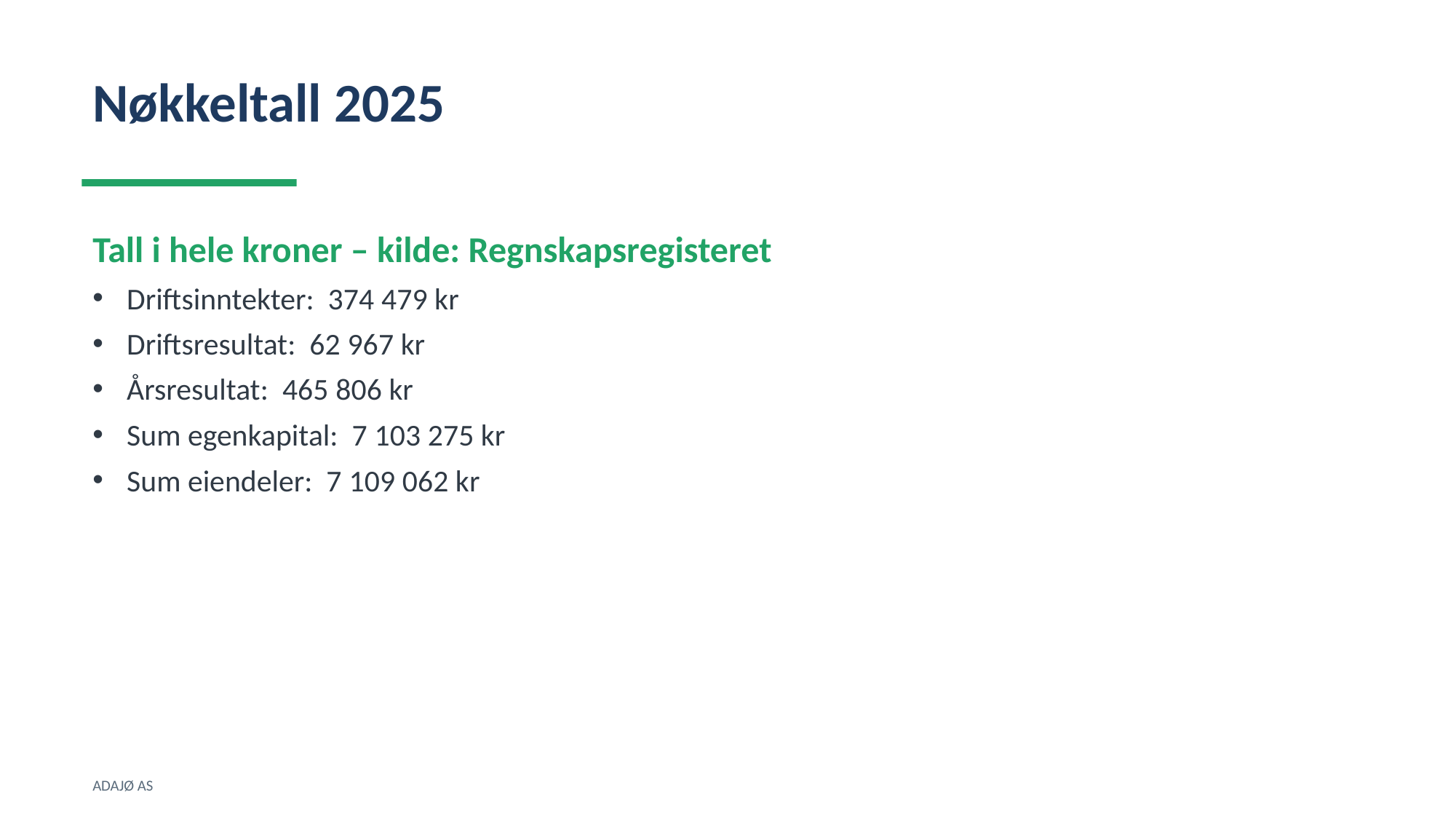

Nøkkeltall 2025

Tall i hele kroner – kilde: Regnskapsregisteret
Driftsinntekter:  374 479 kr
Driftsresultat:  62 967 kr
Årsresultat:  465 806 kr
Sum egenkapital:  7 103 275 kr
Sum eiendeler:  7 109 062 kr
ADAJØ AS